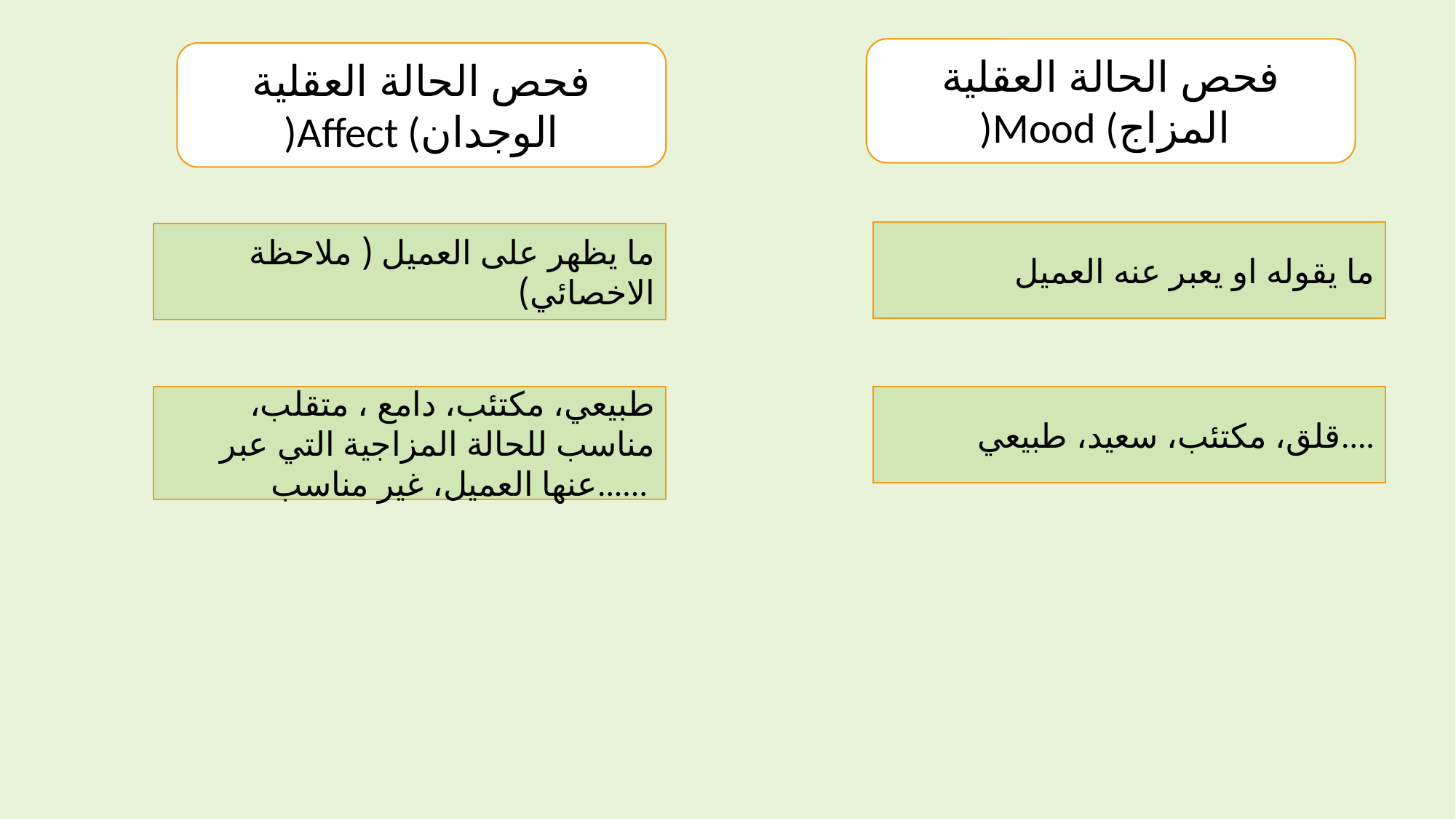

فحص الحالة العقلية
)Mood (المزاج
فحص الحالة العقلية
)Affect (الوجدان

ما يقوله او يعبر عنه العميل
 ما يظهر على العميل ( ملاحظة الاخصائي)
قلق، مكتئب، سعيد، طبيعي....
طبيعي، مكتئب، دامع ، متقلب، مناسب للحالة المزاجية التي عبر عنها العميل، غير مناسب......